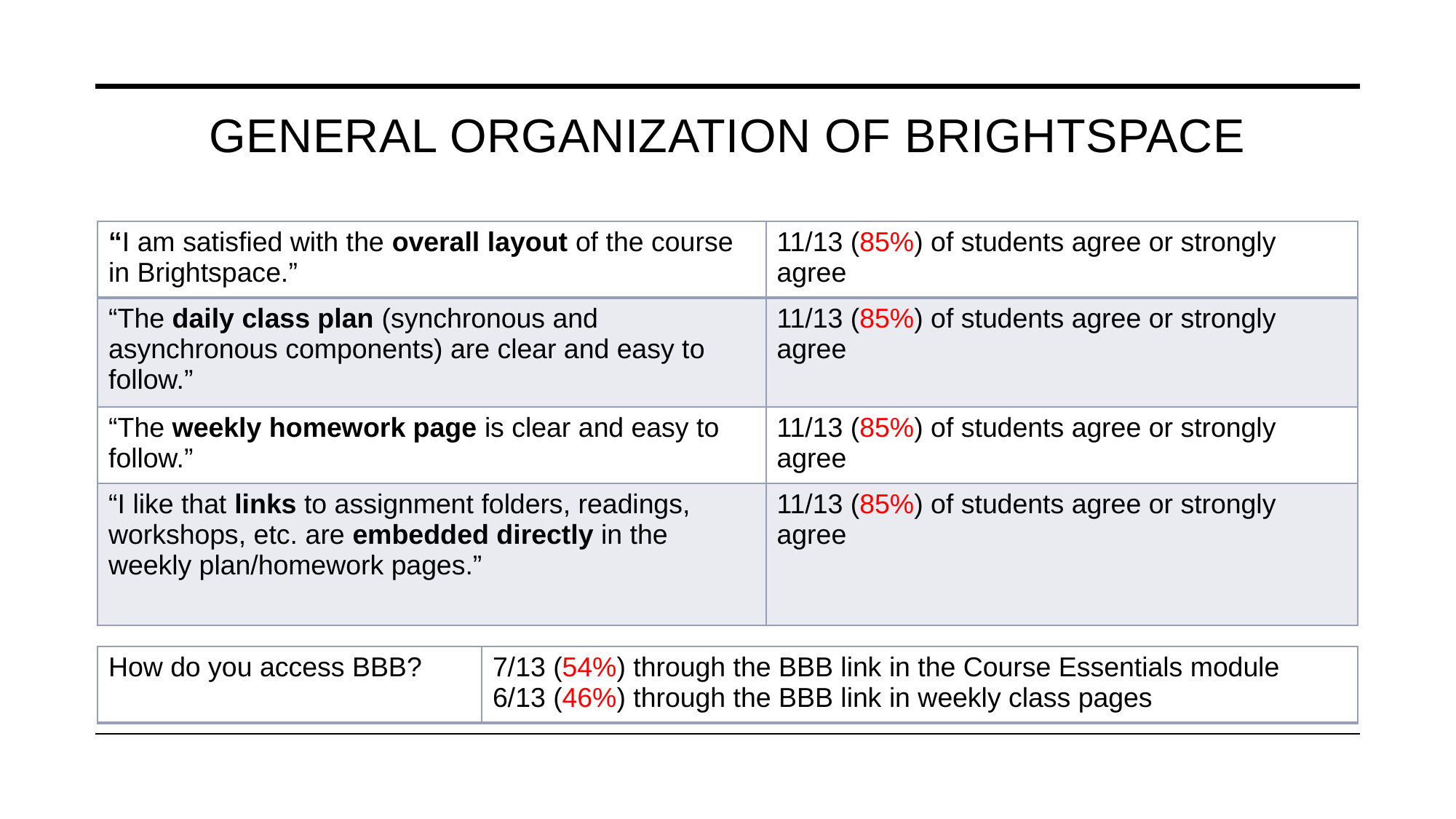

# General Organization of Brightspace
| “I am satisfied with the overall layout of the course in Brightspace.” | 11/13 (85%) of students agree or strongly agree |
| --- | --- |
| “The daily class plan (synchronous and asynchronous components) are clear and easy to follow.” | 11/13 (85%) of students agree or strongly agree |
| “The weekly homework page is clear and easy to follow.” | 11/13 (85%) of students agree or strongly agree |
| “I like that links to assignment folders, readings, workshops, etc. are embedded directly in the weekly plan/homework pages.” | 11/13 (85%) of students agree or strongly agree |
| How do you access BBB? | 7/13 (54%) through the BBB link in the Course Essentials module 6/13 (46%) through the BBB link in weekly class pages |
| --- | --- |